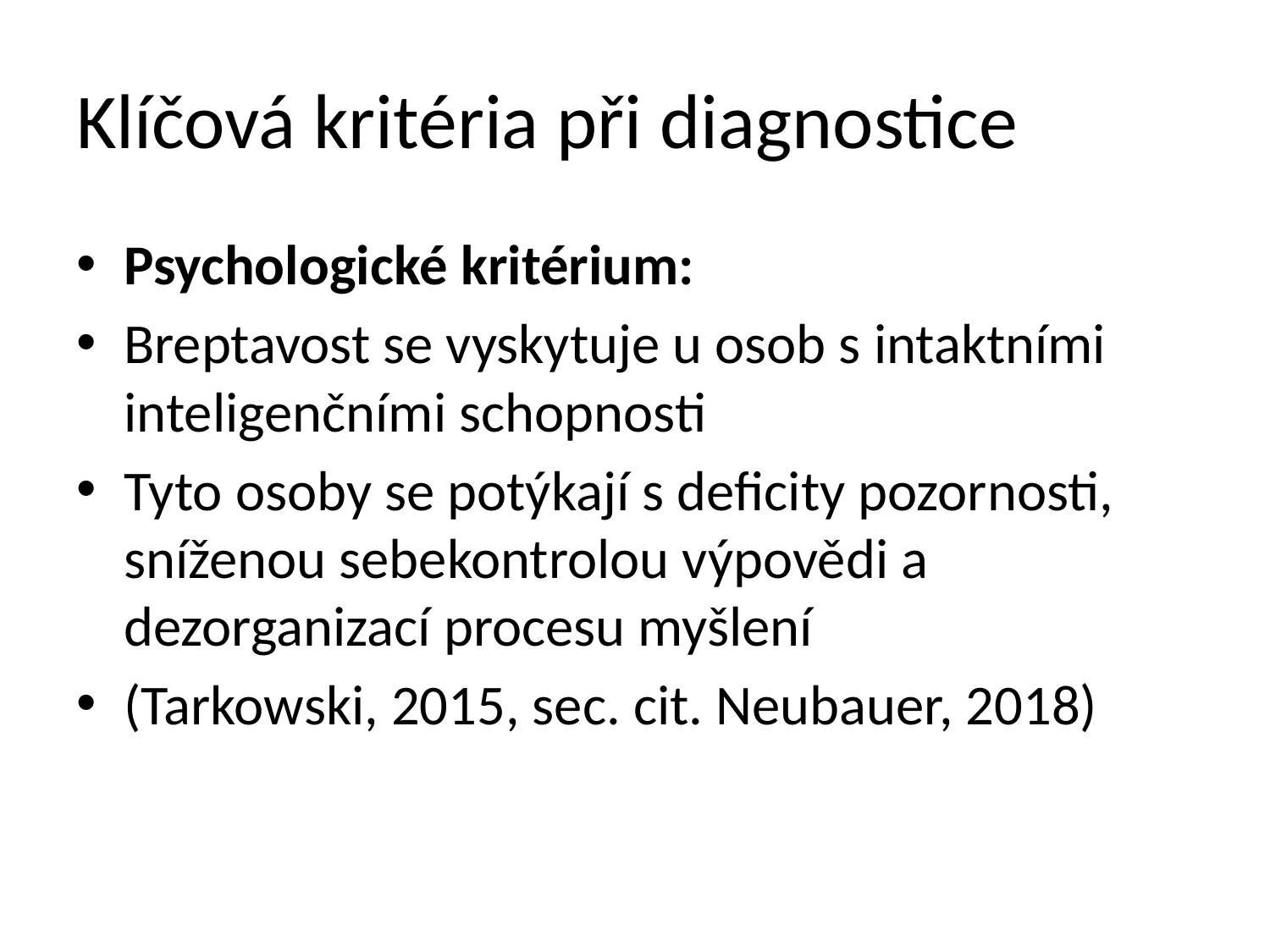

# Klíčová kritéria při diagnostice
Psychologické kritérium:
Breptavost se vyskytuje u osob s intaktními inteligenčními schopnosti
Tyto osoby se potýkají s deficity pozornosti, sníženou sebekontrolou výpovědi a dezorganizací procesu myšlení
(Tarkowski, 2015, sec. cit. Neubauer, 2018)